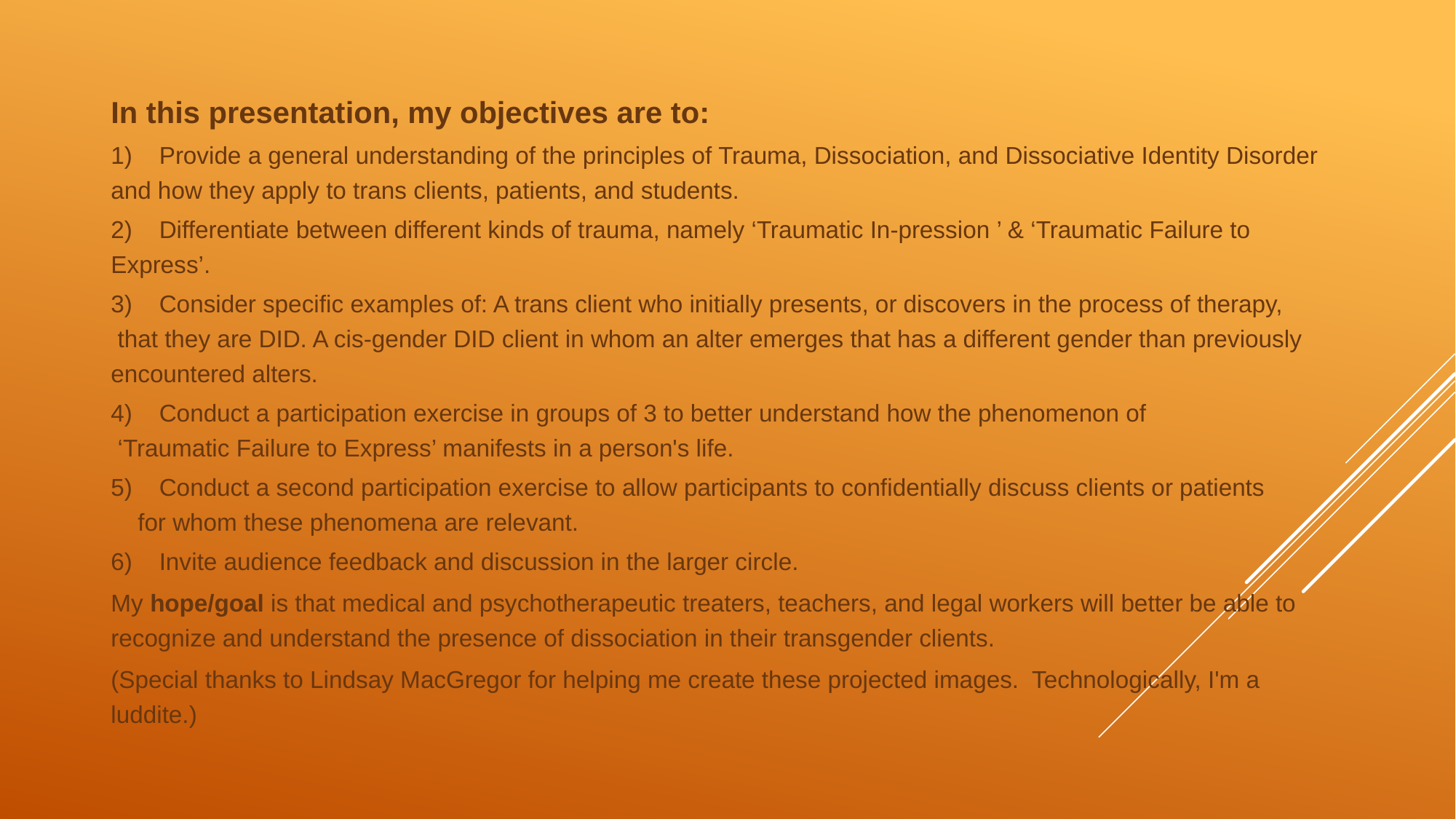

In this presentation, my objectives are to:
1)    Provide a general understanding of the principles of Trauma, Dissociation, and Dissociative Identity Disorder and how they apply to trans clients, patients, and students.
2)    Differentiate between different kinds of trauma, namely ‘Traumatic In-pression ’ & ‘Traumatic Failure to Express’.
3)    Consider specific examples of: A trans client who initially presents, or discovers in the process of therapy,          that they are DID. A cis-gender DID client in whom an alter emerges that has a different gender than previously encountered alters.
4)    Conduct a participation exercise in groups of 3 to better understand how the phenomenon of                               ‘Traumatic Failure to Express’ manifests in a person's life.
5)    Conduct a second participation exercise to allow participants to confidentially discuss clients or patients                for whom these phenomena are relevant.
6)    Invite audience feedback and discussion in the larger circle.
My hope/goal is that medical and psychotherapeutic treaters, teachers, and legal workers will better be able to recognize and understand the presence of dissociation in their transgender clients.
(Special thanks to Lindsay MacGregor for helping me create these projected images.  Technologically, I'm a luddite.)